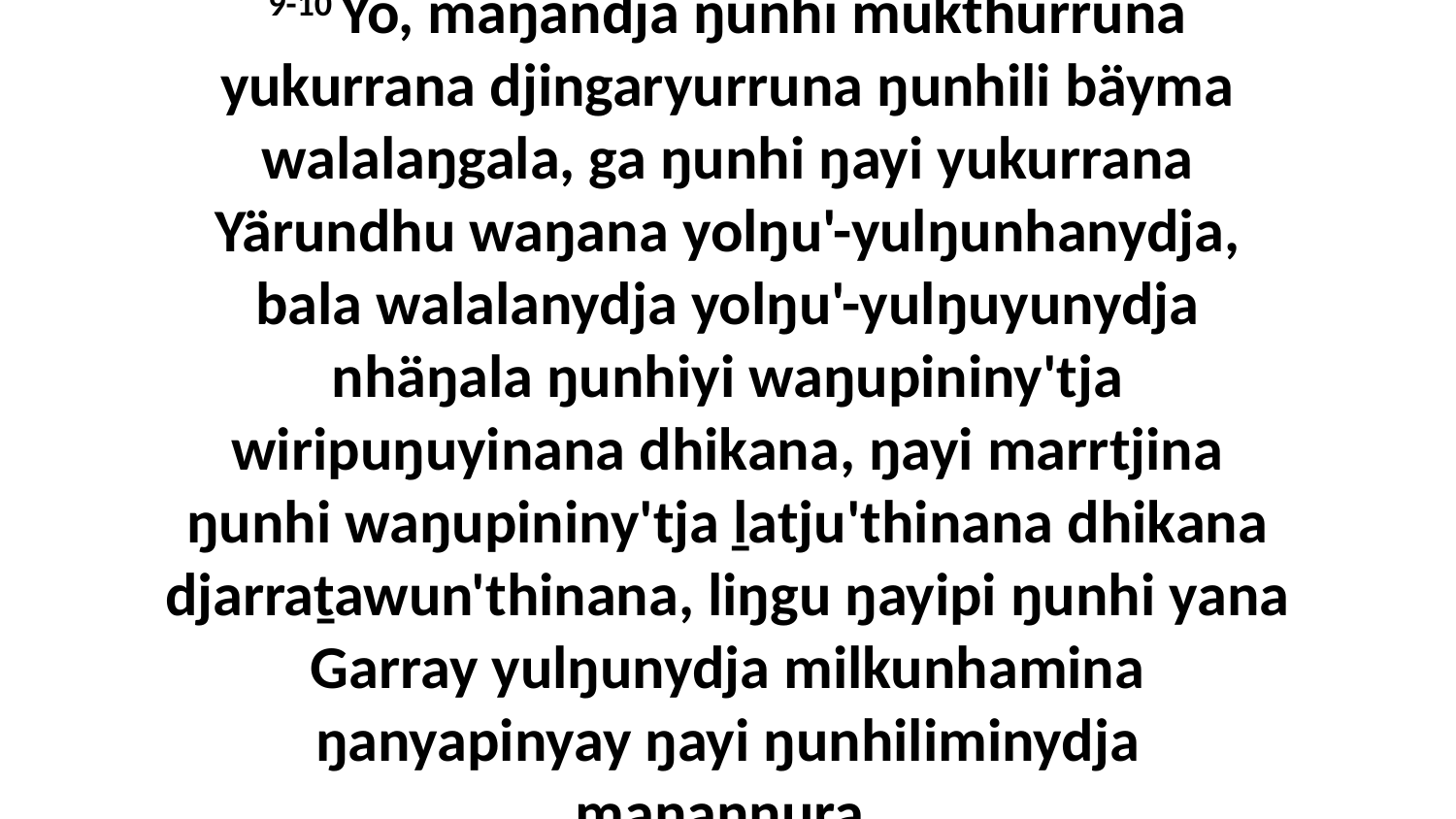

9-10 Yo, maŋandja ŋunhi mukthurruna yukurrana djingaryurruna ŋunhili bäyma walalaŋgala, ga ŋunhi ŋayi yukurrana Yärundhu waŋana yolŋu'-yulŋunhanydja, bala walalanydja yolŋu'-yulŋuyunydja nhäŋala ŋunhiyi waŋupininy'tja wiripuŋuyinana dhikana, ŋayi marrtjina ŋunhi waŋupininy'tja ḻatju'thinana dhikana djarraṯawun'thinana, liŋgu ŋayipi ŋunhi yana Garray yulŋunydja milkunhamina ŋanyapinyay ŋayi ŋunhiliminydja maŋanŋura.